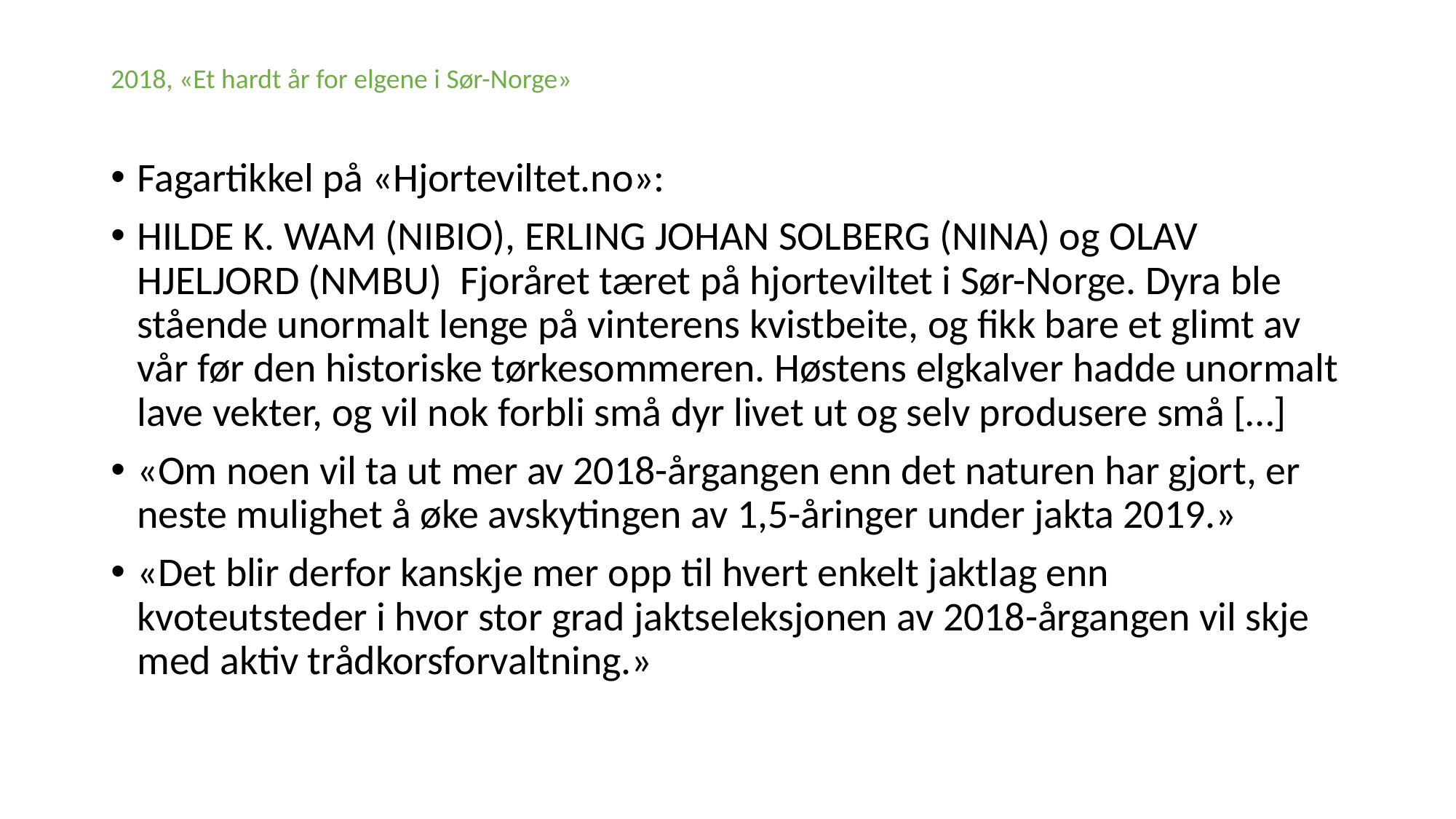

# 2018, «Et hardt år for elgene i Sør-Norge»
Fagartikkel på «Hjorteviltet.no»:
HILDE K. WAM (NIBIO), ERLING JOHAN SOLBERG (NINA) og OLAV HJELJORD (NMBU)  Fjoråret tæret på hjorteviltet i Sør-Norge. Dyra ble stående unormalt lenge på vinterens kvistbeite, og fikk bare et glimt av vår før den historiske tørkesommeren. Høstens elgkalver hadde unormalt lave vekter, og vil nok forbli små dyr livet ut og selv produsere små […]
«Om noen vil ta ut mer av 2018-årgangen enn det naturen har gjort, er neste mulighet å øke avskytingen av 1,5-åringer under jakta 2019.»
«Det blir derfor kanskje mer opp til hvert enkelt jaktlag enn kvoteutsteder i hvor stor grad jaktseleksjonen av 2018-årgangen vil skje med aktiv trådkorsforvaltning.»